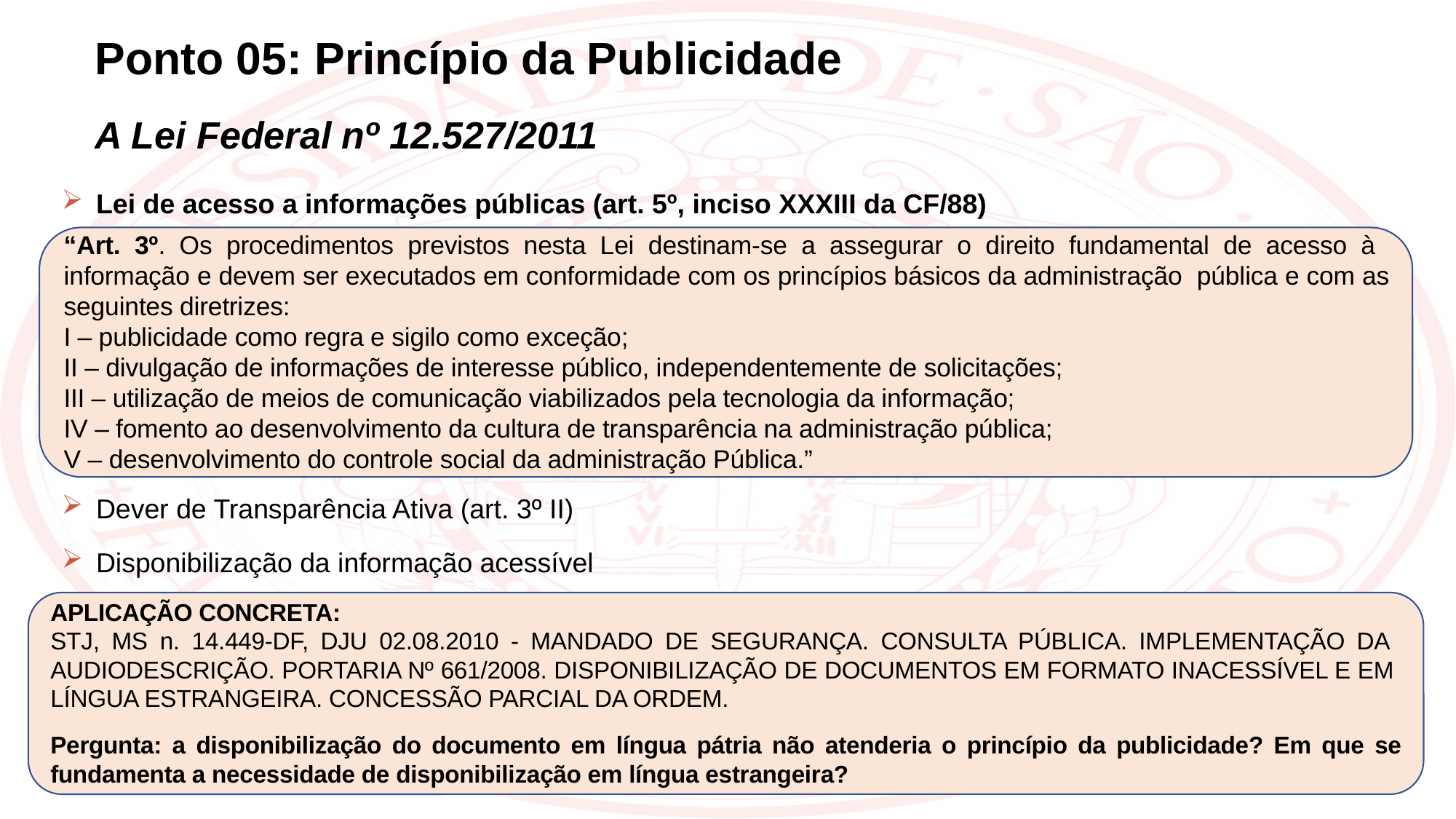

Ponto 05: Princípio da Publicidade

A Lei Federal nº 12.527/2011

Lei de acesso a informações públicas (art. 5º, inciso XXXIII da CF/88)

Dever de Transparência Ativa (art. 3º II)

Disponibilização da informação acessível
“Art. 3º. Os procedimentos previstos nesta Lei destinam-se a assegurar o direito fundamental de acesso à  informação e devem ser executados em conformidade com os princípios básicos da administração  pública e com as seguintes diretrizes:
I – publicidade como regra e sigilo como exceção;
II – divulgação de informações de interesse público, independentemente de solicitações;
III – utilização de meios de comunicação viabilizados pela tecnologia da informação;
IV – fomento ao desenvolvimento da cultura de transparência na administração pública;
V – desenvolvimento do controle social da administração Pública.”
APLICAÇÃO CONCRETA:
STJ, MS n. 14.449-DF, DJU 02.08.2010 - MANDADO DE SEGURANÇA. CONSULTA PÚBLICA. IMPLEMENTAÇÃO DA  AUDIODESCRIÇÃO. PORTARIA Nº 661/2008. DISPONIBILIZAÇÃO DE DOCUMENTOS EM FORMATO INACESSÍVEL E EM  LÍNGUA ESTRANGEIRA. CONCESSÃO PARCIAL DA ORDEM.

Pergunta: a disponibilização do documento em língua pátria não atenderia o princípio da publicidade? Em que se fundamenta a necessidade de disponibilização em língua estrangeira?